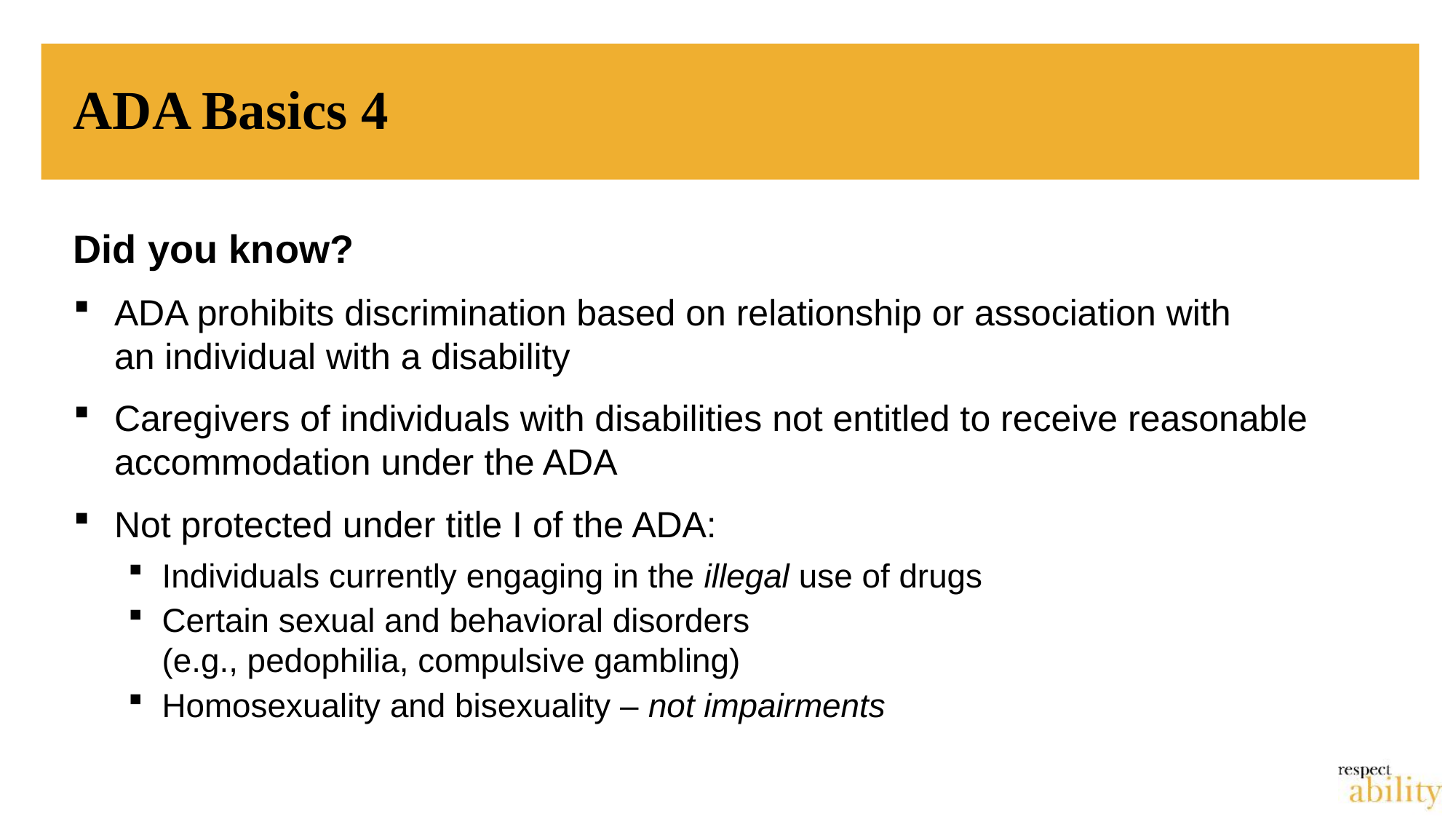

# ADA Basics 4
Did you know?
ADA prohibits discrimination based on relationship or association with
an individual with a disability
Caregivers of individuals with disabilities not entitled to receive reasonable accommodation under the ADA
Not protected under title I of the ADA:
Individuals currently engaging in the illegal use of drugs
Certain sexual and behavioral disorders
(e.g., pedophilia, compulsive gambling)
Homosexuality and bisexuality – not impairments